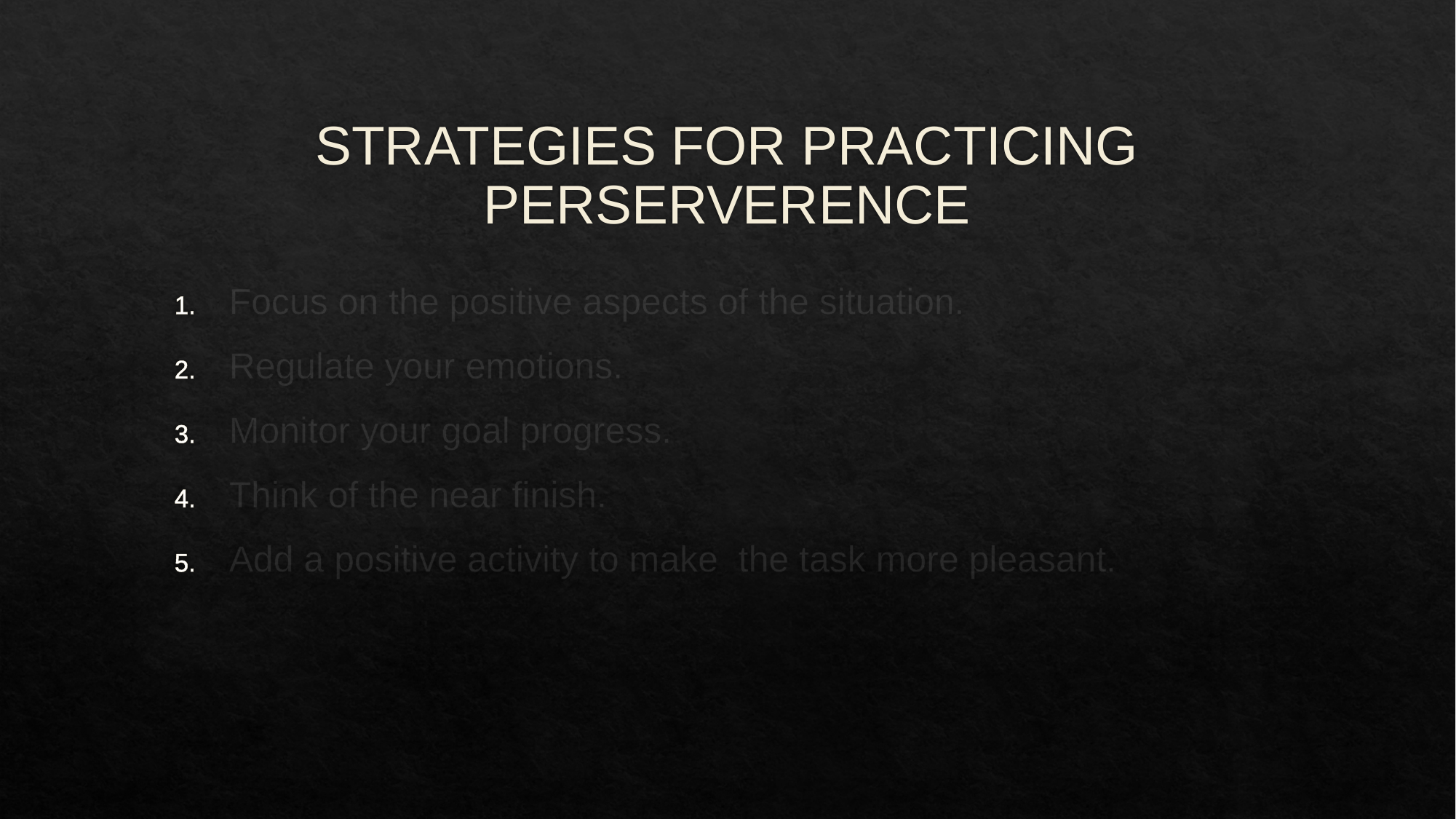

# STRATEGIES FOR PRACTICING PERSERVERENCE
Focus on the positive aspects of the situation.
Regulate your emotions.
Monitor your goal progress.
Think of the near finish.
Add a positive activity to make  the task more pleasant.